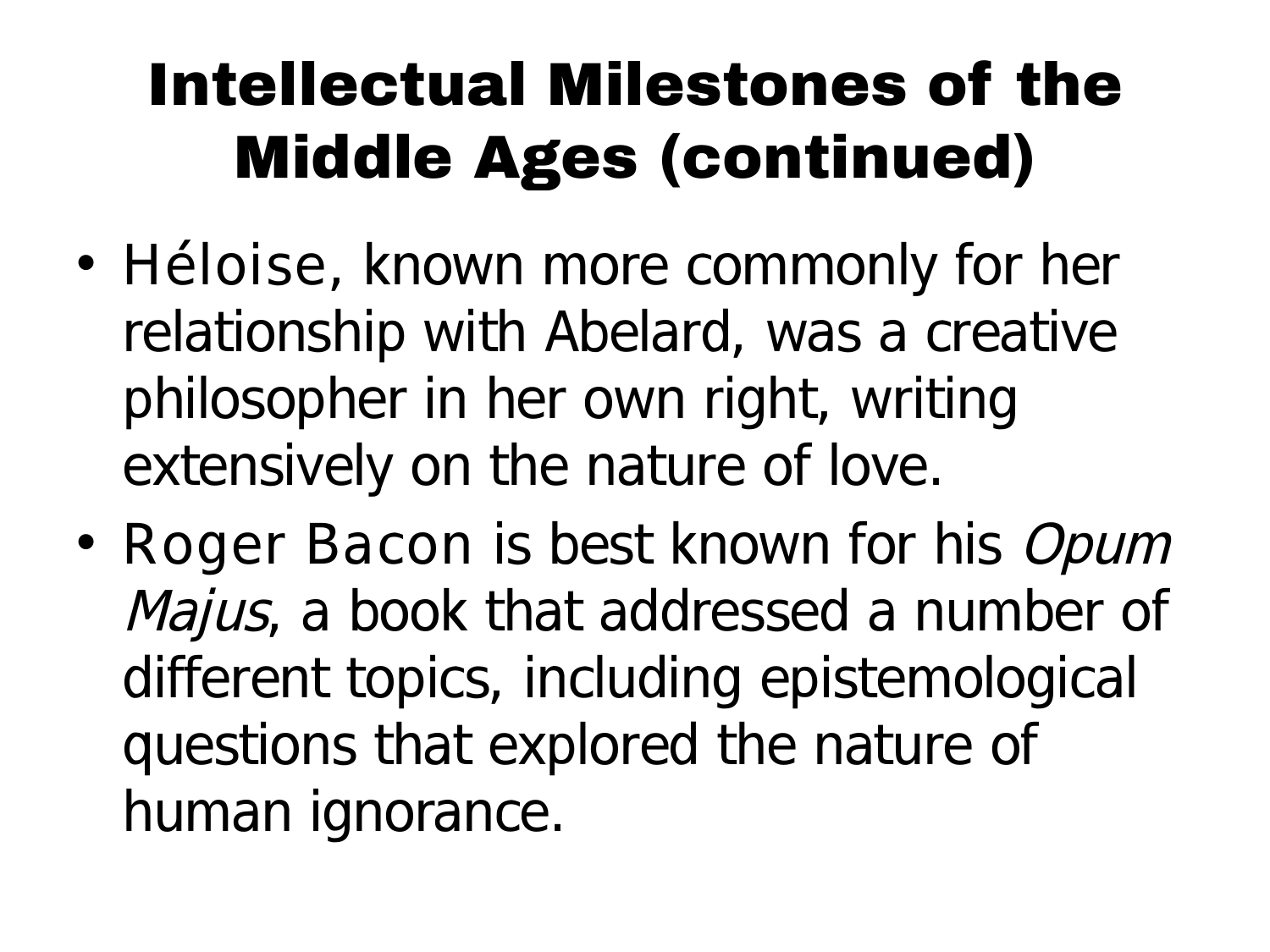

# Intellectual Milestones of the Middle Ages (continued)
Héloise, known more commonly for her relationship with Abelard, was a creative philosopher in her own right, writing extensively on the nature of love.
Roger Bacon is best known for his Opum Majus, a book that addressed a number of different topics, including epistemological questions that explored the nature of human ignorance.